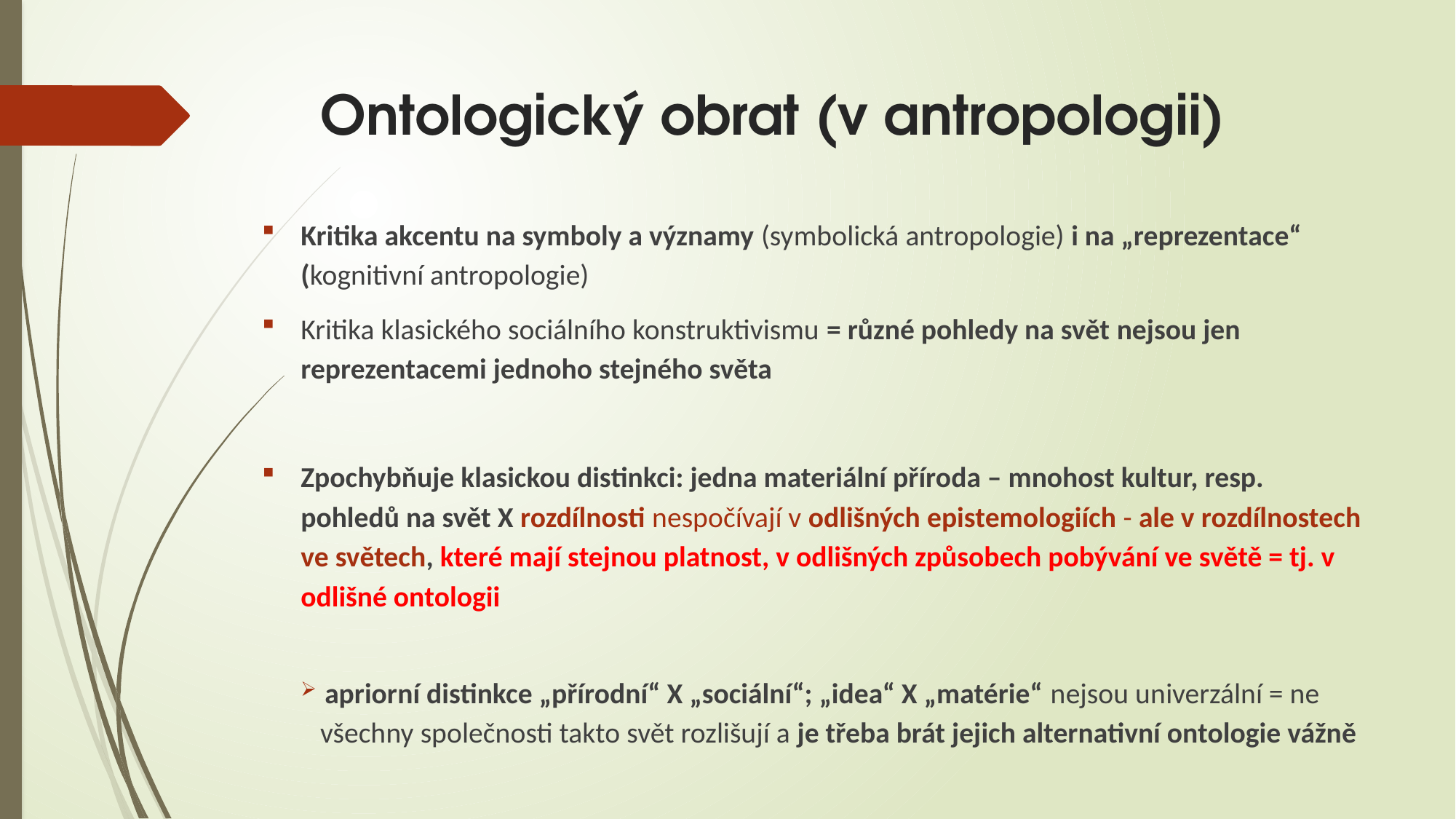

# Ontologický obrat (v antropologii)
Kritika akcentu na symboly a významy (symbolická antropologie) i na „reprezentace“ (kognitivní antropologie)
Kritika klasického sociálního konstruktivismu = různé pohledy na svět nejsou jen reprezentacemi jednoho stejného světa

Zpochybňuje klasickou distinkci: jedna materiální příroda – mnohost kultur, resp. pohledů na svět X rozdílnosti nespočívají v odlišných epistemologiích - ale v rozdílnostech ve světech, které mají stejnou platnost, v odlišných způsobech pobývání ve světě = tj. v odlišné ontologii

 apriorní distinkce „přírodní“ X „sociální“; „idea“ X „matérie“ nejsou univerzální = ne všechny společnosti takto svět rozlišují a je třeba brát jejich alternativní ontologie vážně